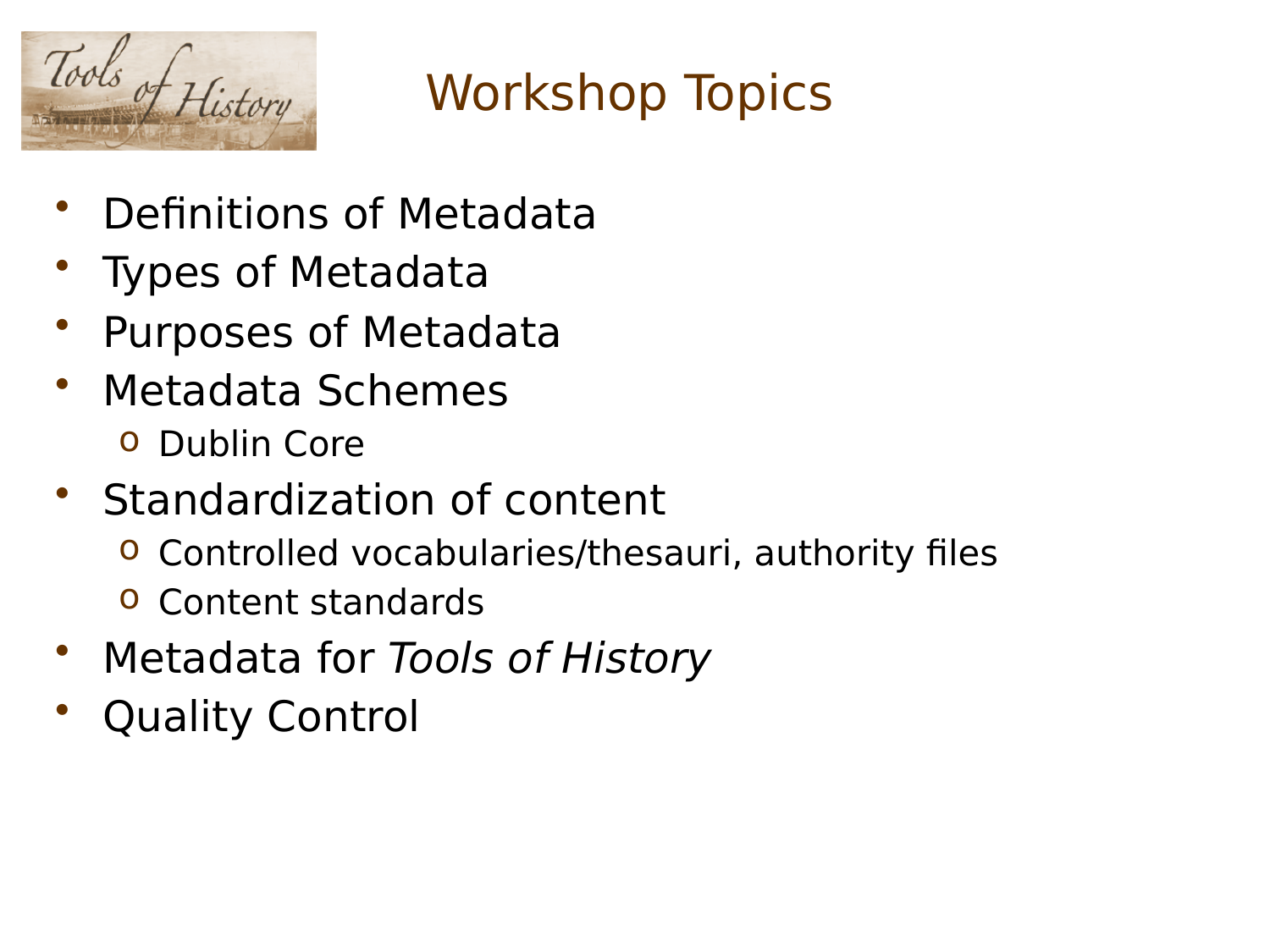

# Workshop Topics
Definitions of Metadata
Types of Metadata
Purposes of Metadata
Metadata Schemes
Dublin Core
Standardization of content
Controlled vocabularies/thesauri, authority files
Content standards
Metadata for Tools of History
Quality Control